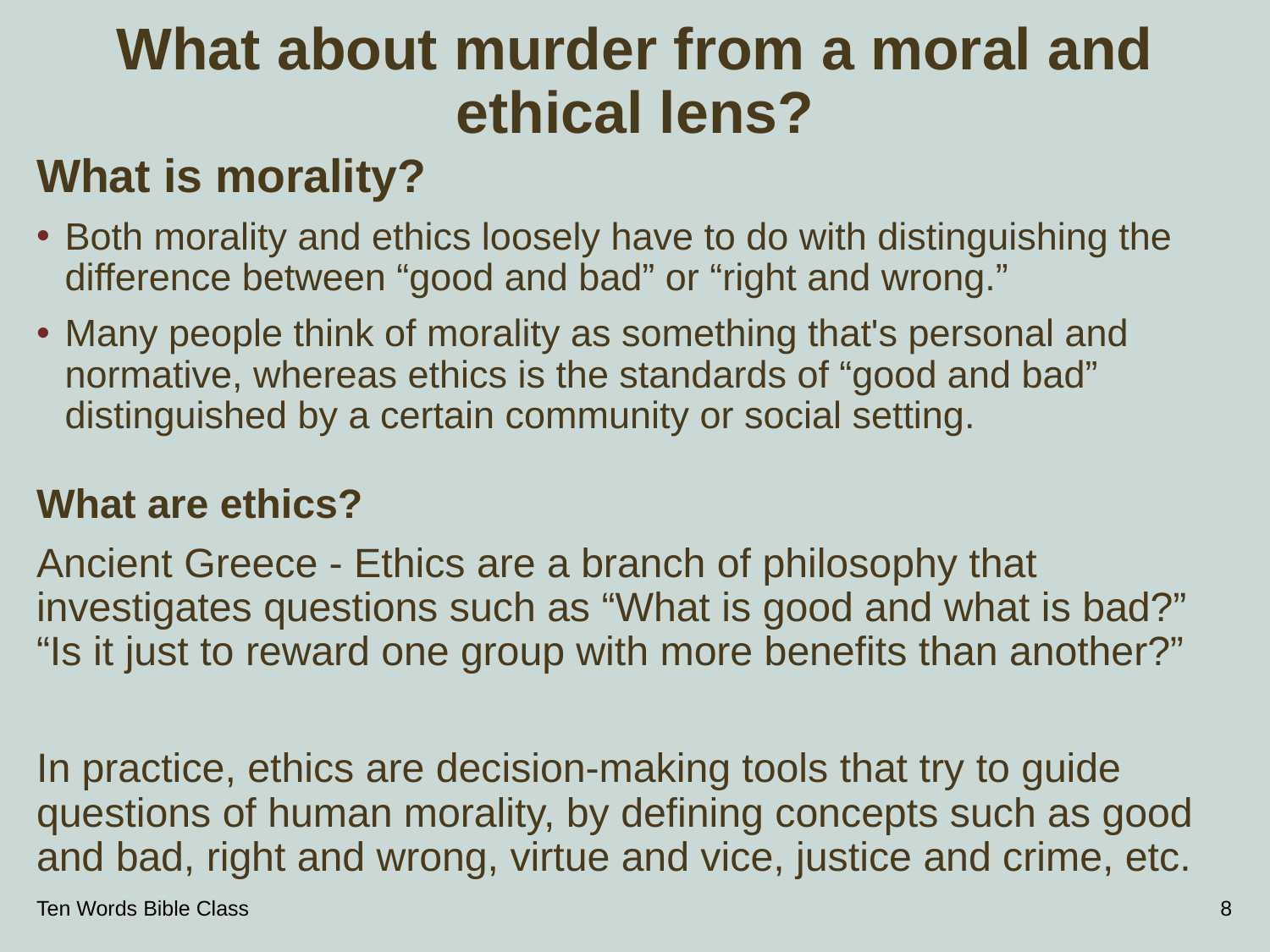

# What about murder from a moral and ethical lens?
What is morality?
Both morality and ethics loosely have to do with distinguishing the difference between “good and bad” or “right and wrong.”
Many people think of morality as something that's personal and normative, whereas ethics is the standards of “good and bad” distinguished by a certain community or social setting.
What are ethics?
Ancient Greece - Ethics are a branch of philosophy that investigates questions such as “What is good and what is bad?” “Is it just to reward one group with more benefits than another?”

In practice, ethics are decision-making tools that try to guide questions of human morality, by defining concepts such as good and bad, right and wrong, virtue and vice, justice and crime, etc.
Ten Words Bible Class
8